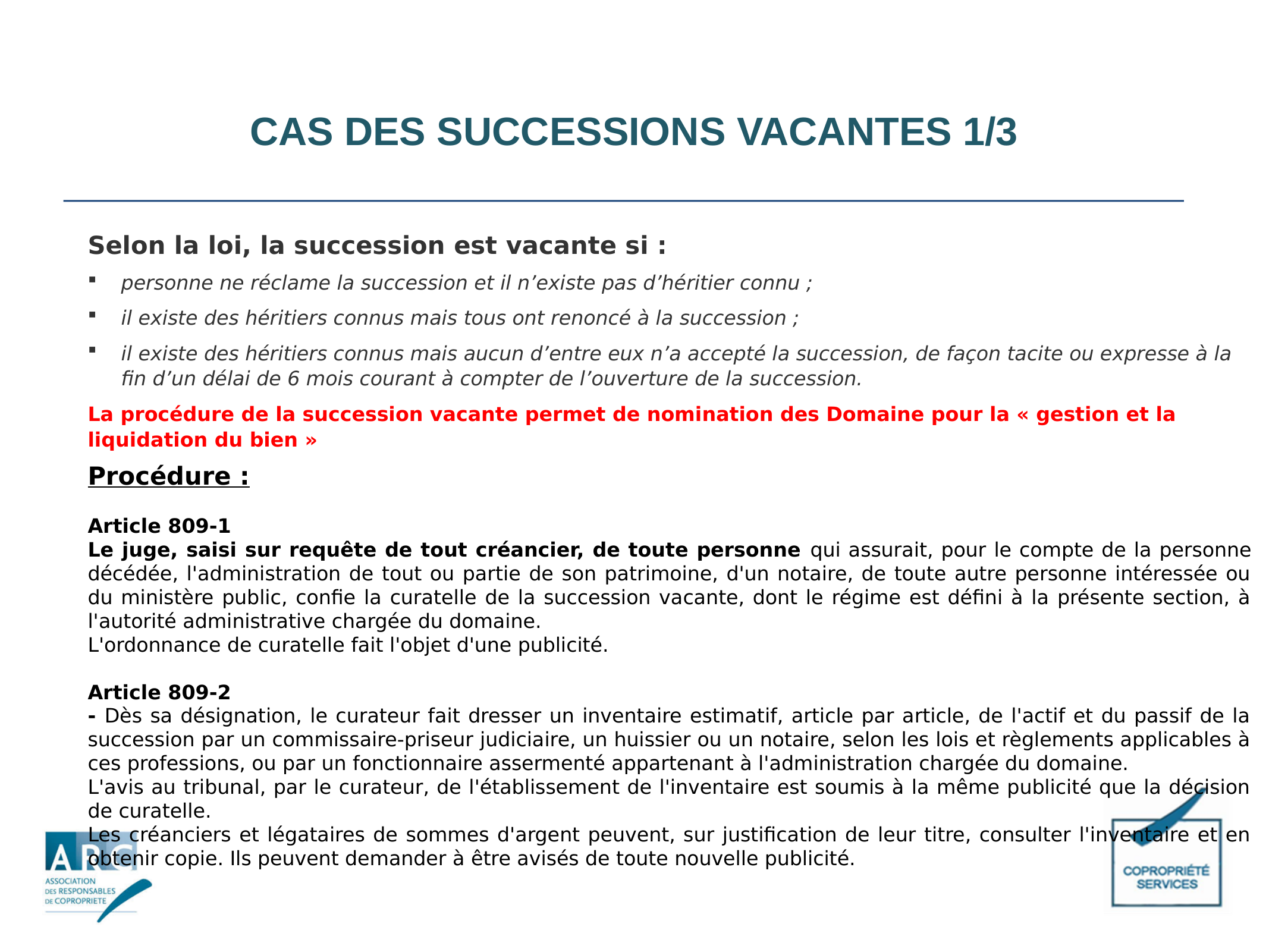

# CAS DES Successions vacantes 1/3

Selon la loi, la succession est vacante si :
personne ne réclame la succession et il n’existe pas d’héritier connu ;
il existe des héritiers connus mais tous ont renoncé à la succession ;
il existe des héritiers connus mais aucun d’entre eux n’a accepté la succession, de façon tacite ou expresse à la fin d’un délai de 6 mois courant à compter de l’ouverture de la succession.
La procédure de la succession vacante permet de nomination des Domaine pour la « gestion et la liquidation du bien »
Procédure :

Article 809-1
Le juge, saisi sur requête de tout créancier, de toute personne qui assurait, pour le compte de la personne décédée, l'administration de tout ou partie de son patrimoine, d'un notaire, de toute autre personne intéressée ou du ministère public, confie la curatelle de la succession vacante, dont le régime est défini à la présente section, à l'autorité administrative chargée du domaine.
L'ordonnance de curatelle fait l'objet d'une publicité.

Article 809-2
- Dès sa désignation, le curateur fait dresser un inventaire estimatif, article par article, de l'actif et du passif de la succession par un commissaire-priseur judiciaire, un huissier ou un notaire, selon les lois et règlements applicables à ces professions, ou par un fonctionnaire assermenté appartenant à l'administration chargée du domaine.
L'avis au tribunal, par le curateur, de l'établissement de l'inventaire est soumis à la même publicité que la décision de curatelle.
Les créanciers et légataires de sommes d'argent peuvent, sur justification de leur titre, consulter l'inventaire et en obtenir copie. Ils peuvent demander à être avisés de toute nouvelle publicité.